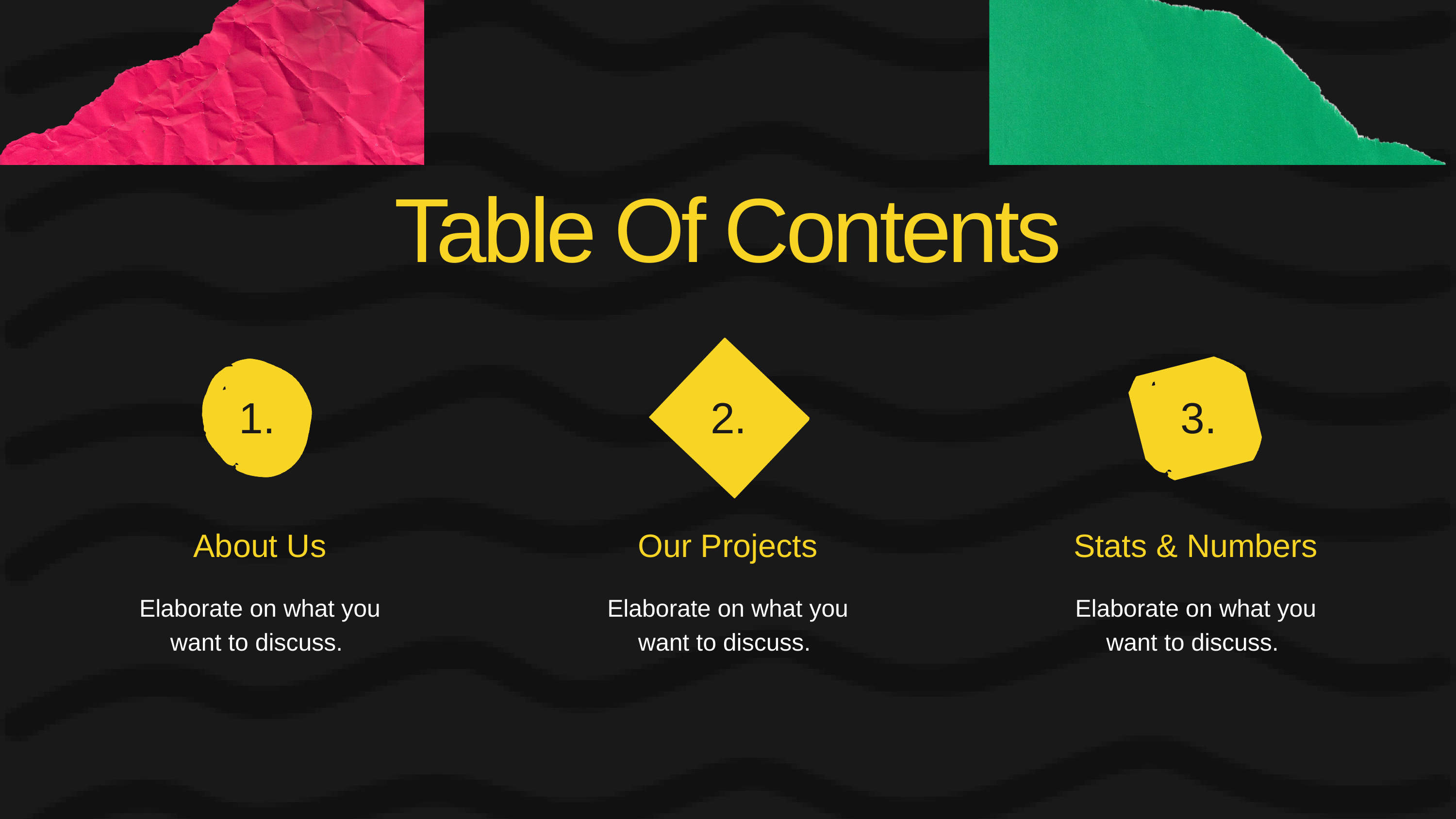

Table Of Contents

1.

2.

3.
About Us
Our Projects
Stats & Numbers
Elaborate on what you want to discuss.
Elaborate on what you want to discuss.
Elaborate on what you want to discuss.